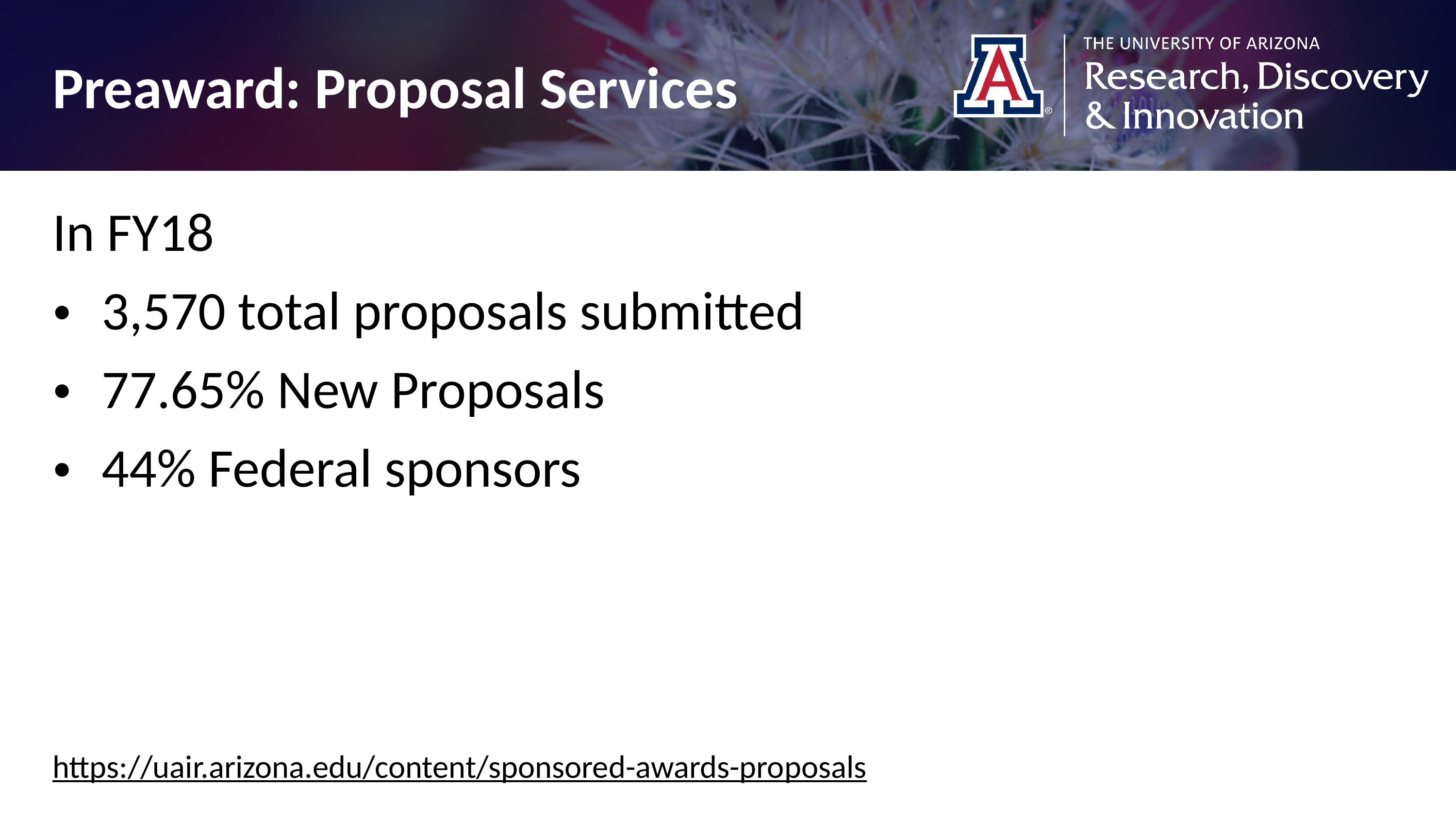

Preaward: Proposal Services
In FY18
3,570 total proposals submitted
77.65% New Proposals
44% Federal sponsors

https://uair.arizona.edu/content/sponsored-awards-proposals